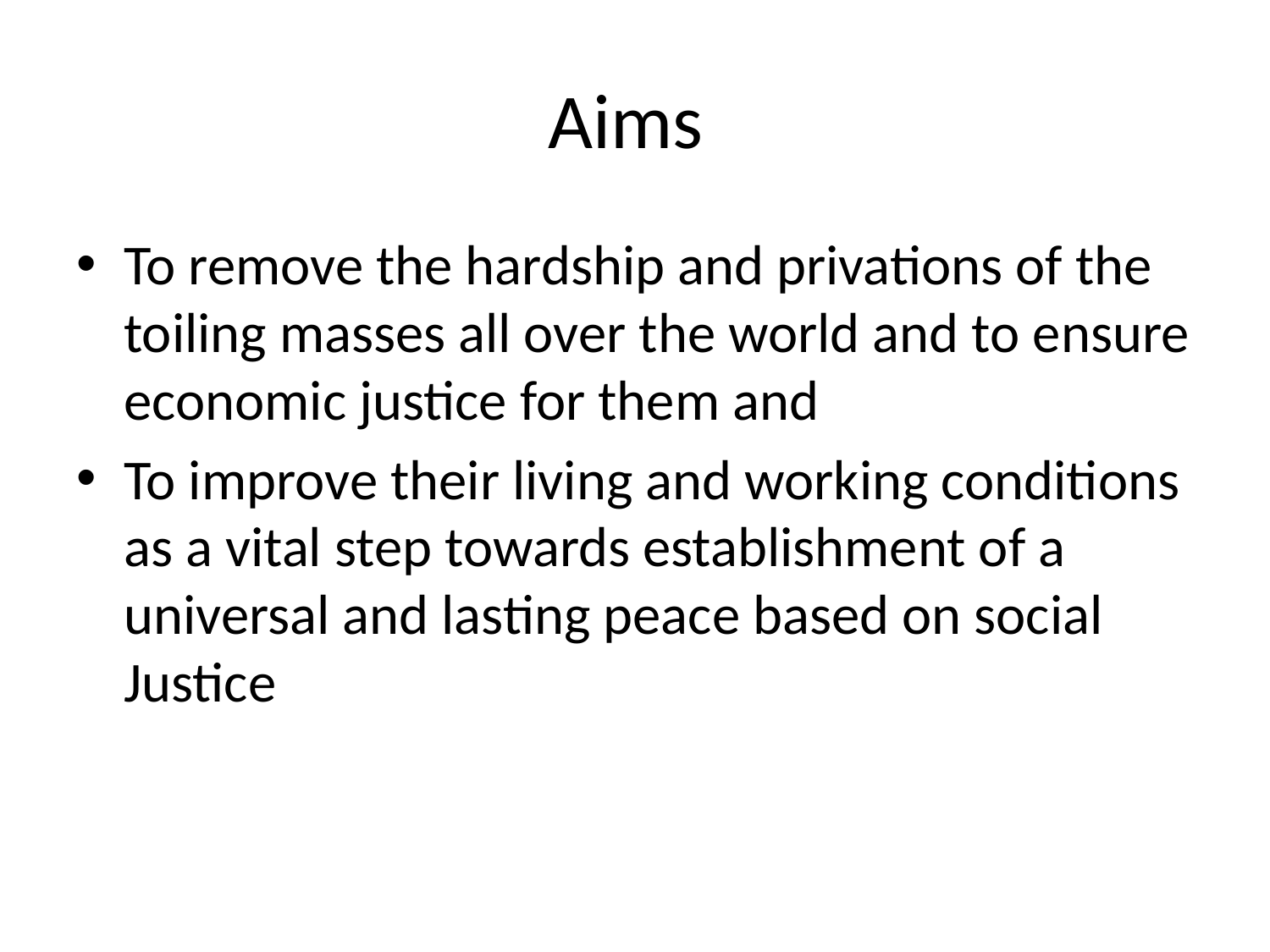

# Aims
To remove the hardship and privations of the toiling masses all over the world and to ensure economic justice for them and
To improve their living and working conditions as a vital step towards establishment of a universal and lasting peace based on social Justice